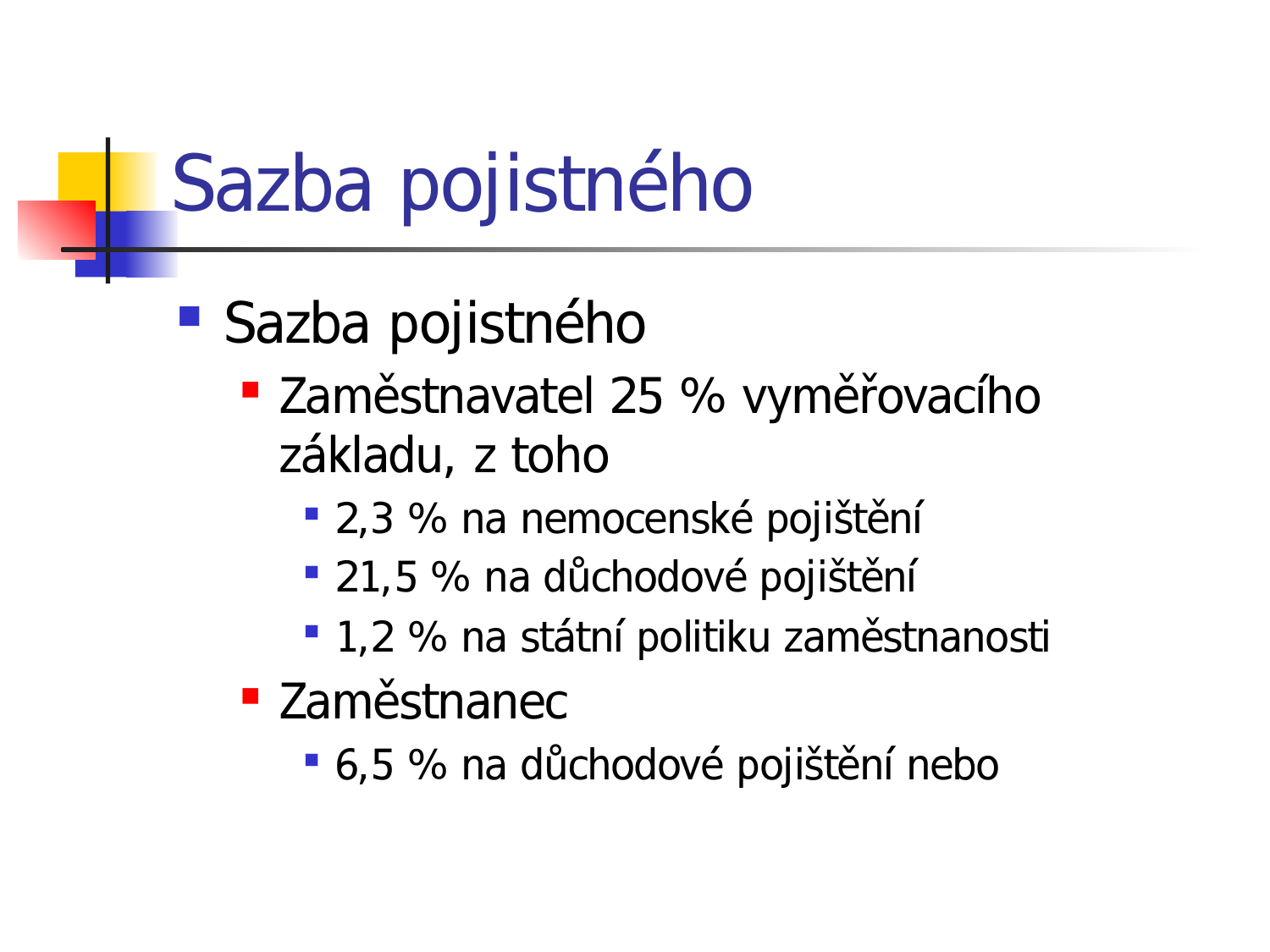

# Sazba pojistného
Sazba pojistného
Zaměstnavatel 25 % vyměřovacího základu, z toho
2,3 % na nemocenské pojištění
21,5 % na důchodové pojištění
1,2 % na státní politiku zaměstnanosti
Zaměstnanec
6,5 % na důchodové pojištění nebo